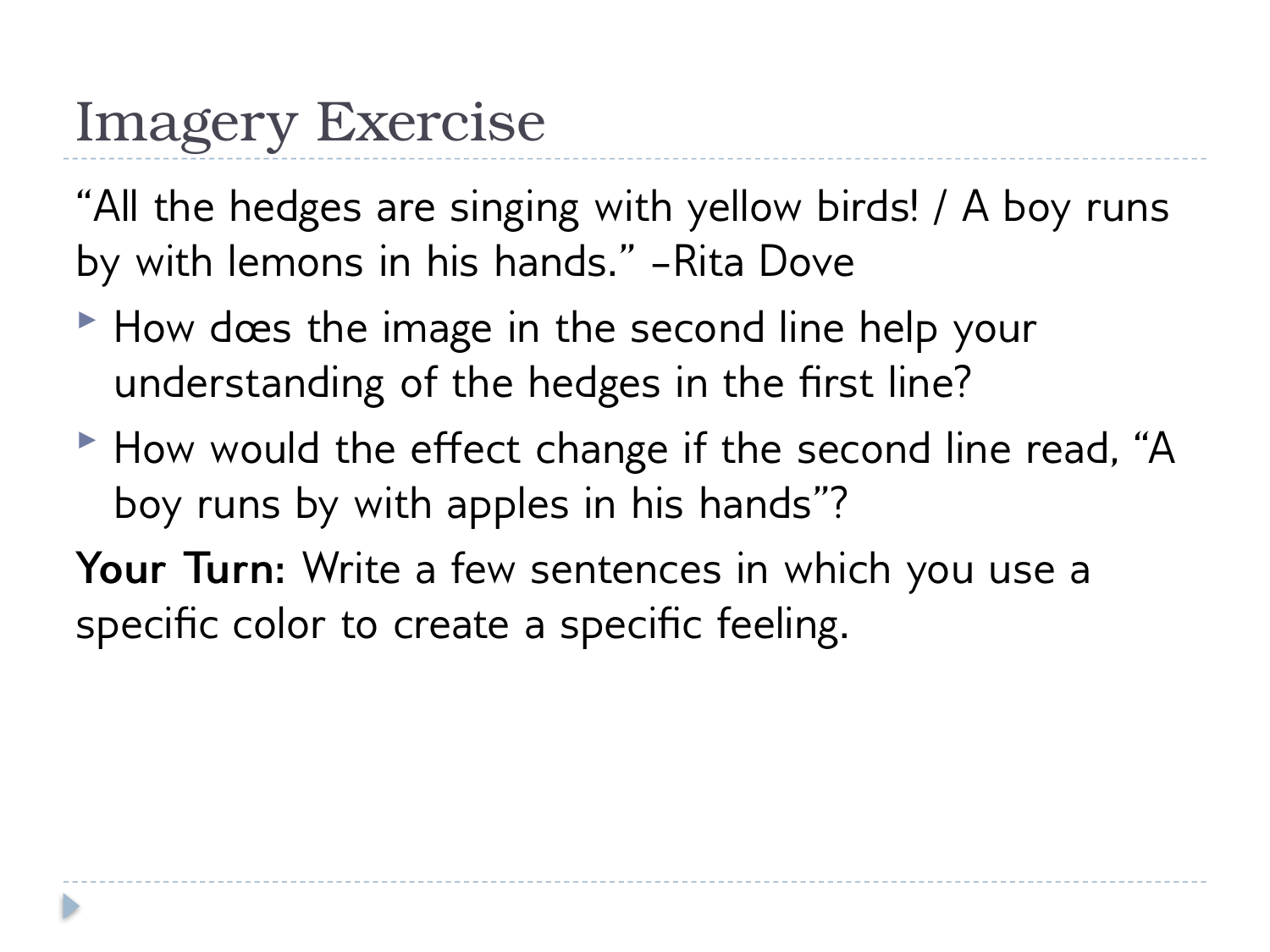

# Imagery Exercise
“All the hedges are singing with yellow birds! / A boy runs by with lemons in his hands.” –Rita Dove
How does the image in the second line help your understanding of the hedges in the first line?
How would the effect change if the second line read, “A boy runs by with apples in his hands”?
Your Turn: Write a few sentences in which you use a specific color to create a specific feeling.